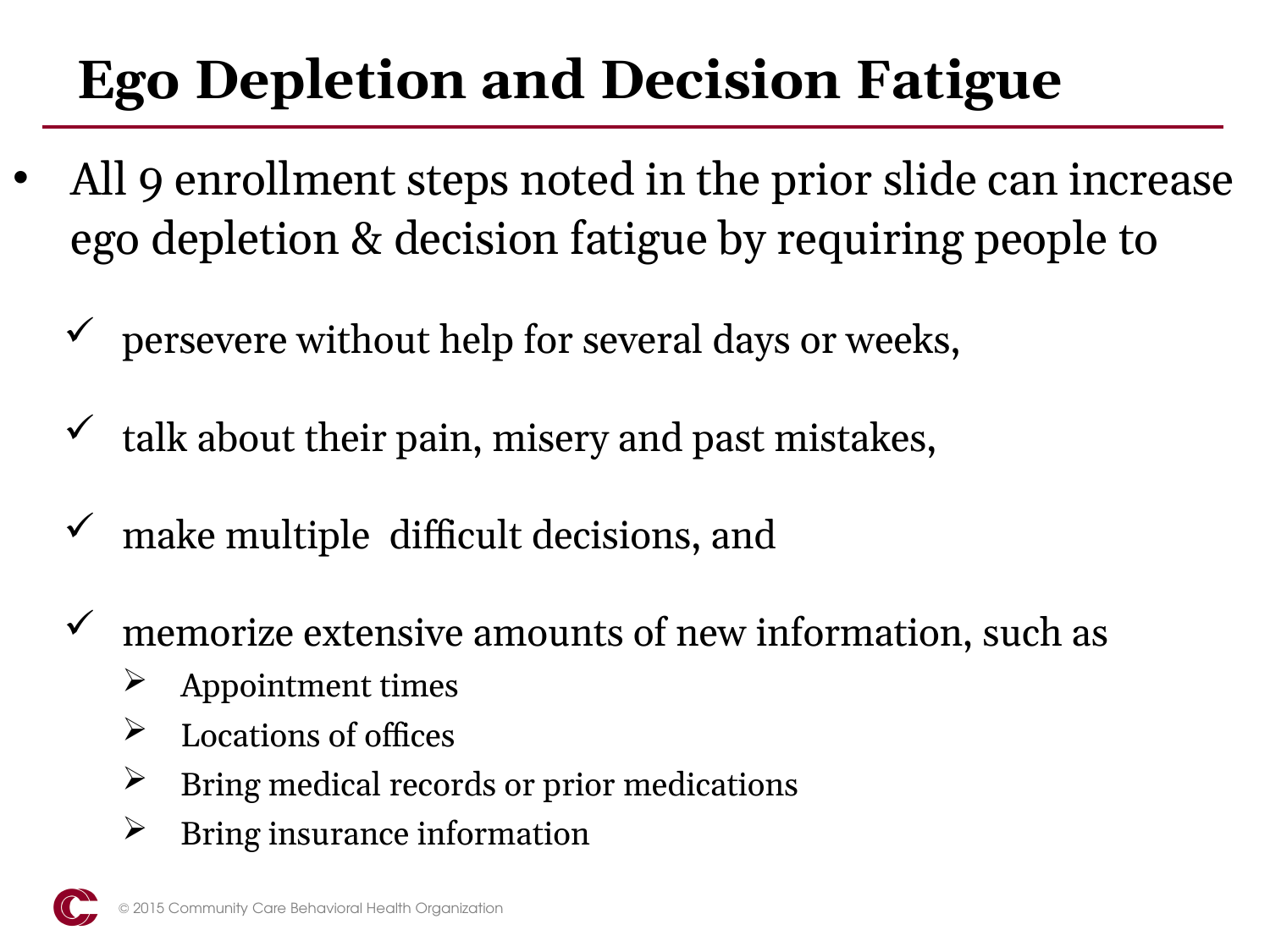

# Ego Depletion and Decision Fatigue
All 9 enrollment steps noted in the prior slide can increase ego depletion & decision fatigue by requiring people to

persevere without help for several days or weeks,

talk about their pain, misery and past mistakes,

make multiple  difficult decisions, and

memorize extensive amounts of new information, such as
Appointment times
Locations of offices
Bring medical records or prior medications
Bring insurance information
© 2015 Community Care Behavioral Health Organization